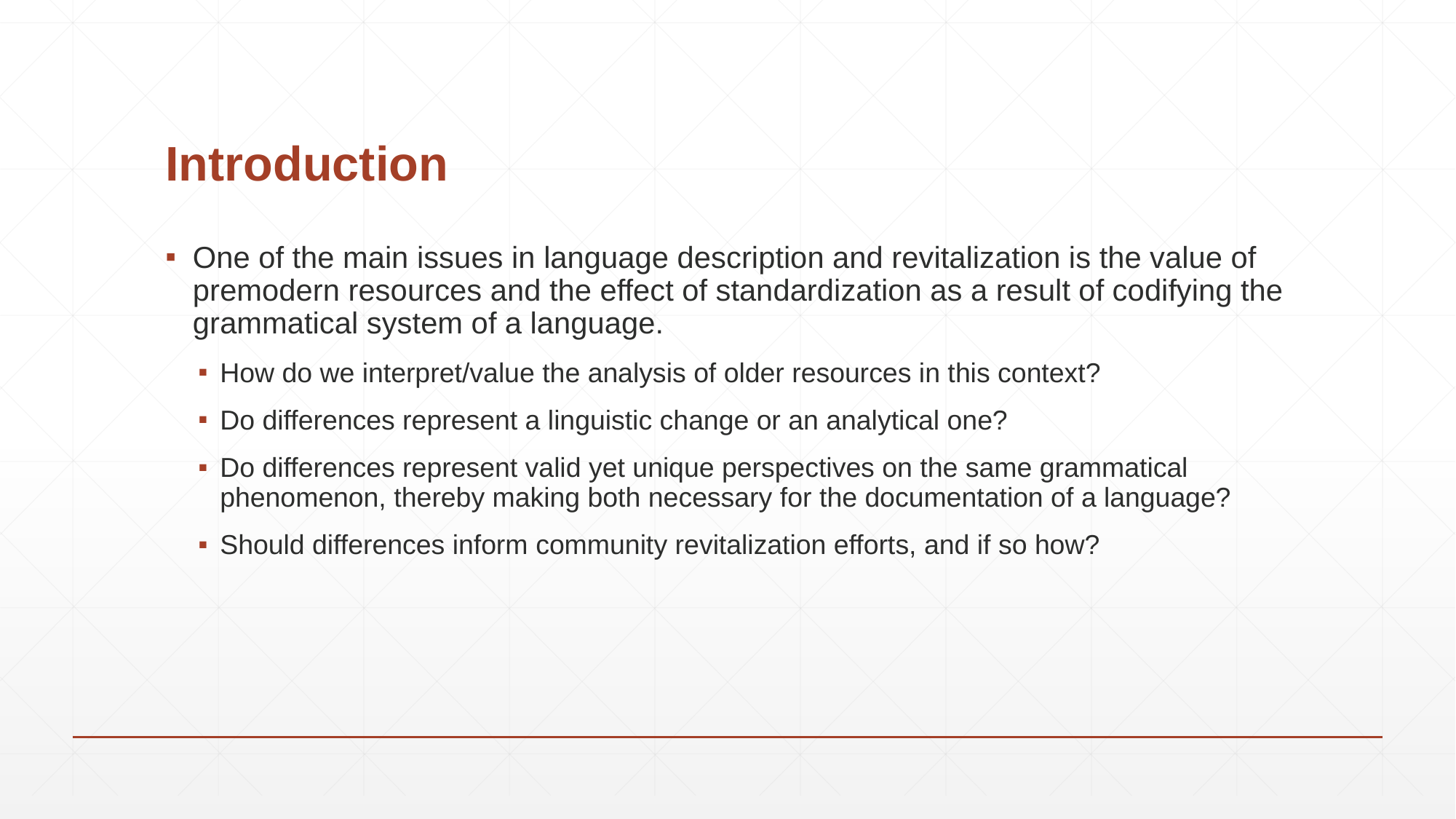

# Introduction
One of the main issues in language description and revitalization is the value of premodern resources and the effect of standardization as a result of codifying the grammatical system of a language.
How do we interpret/value the analysis of older resources in this context?
Do differences represent a linguistic change or an analytical one?
Do differences represent valid yet unique perspectives on the same grammatical phenomenon, thereby making both necessary for the documentation of a language?
Should differences inform community revitalization efforts, and if so how?